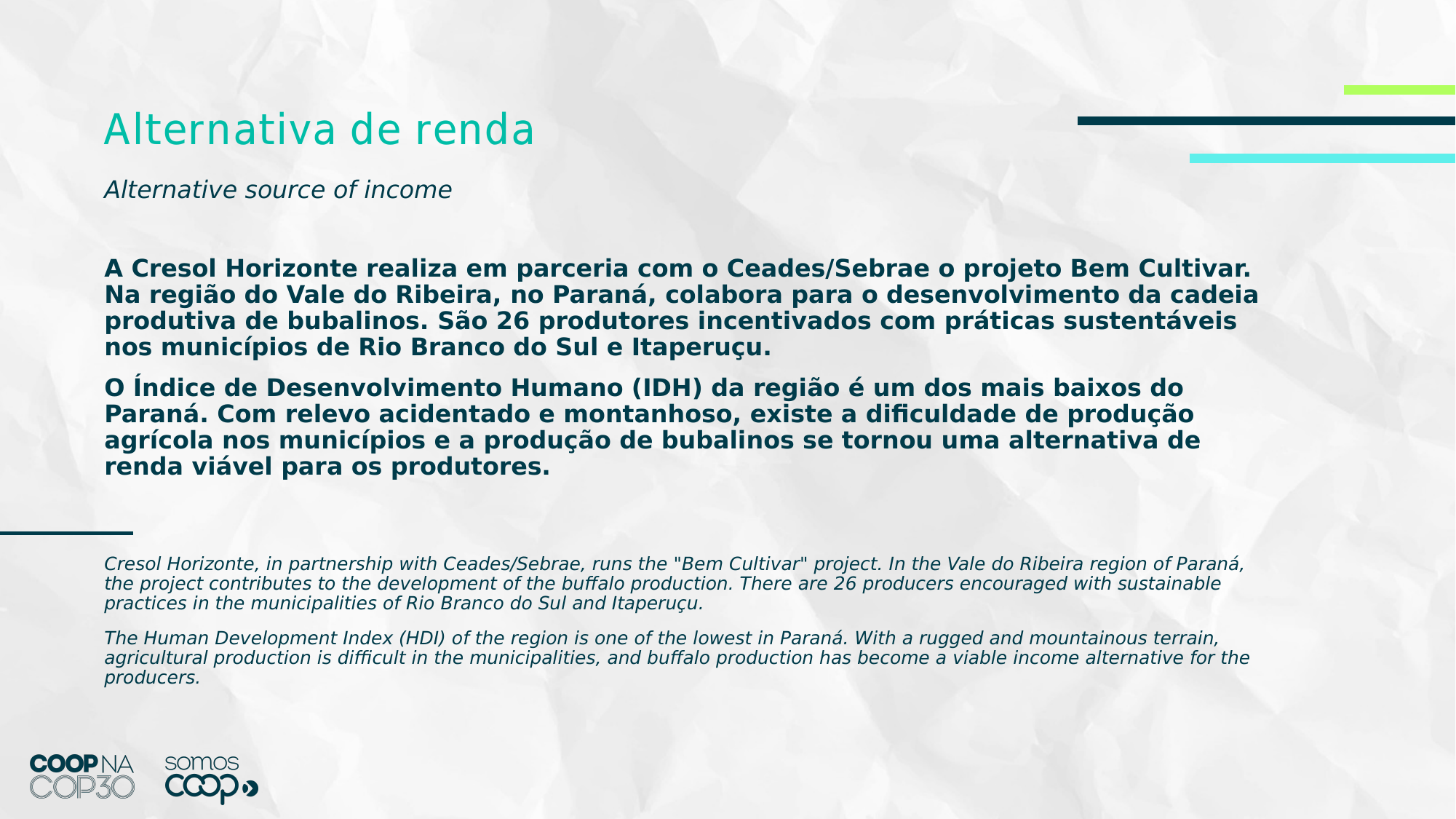

# Alternativa de renda
Alternative source of income
A Cresol Horizonte realiza em parceria com o Ceades/Sebrae o projeto Bem Cultivar. Na região do Vale do Ribeira, no Paraná, colabora para o desenvolvimento da cadeia produtiva de bubalinos. São 26 produtores incentivados com práticas sustentáveis nos municípios de Rio Branco do Sul e Itaperuçu.
O Índice de Desenvolvimento Humano (IDH) da região é um dos mais baixos do Paraná. Com relevo acidentado e montanhoso, existe a dificuldade de produção agrícola nos municípios e a produção de bubalinos se tornou uma alternativa de renda viável para os produtores.

Cresol Horizonte, in partnership with Ceades/Sebrae, runs the "Bem Cultivar" project. In the Vale do Ribeira region of Paraná, the project contributes to the development of the buffalo production. There are 26 producers encouraged with sustainable practices in the municipalities of Rio Branco do Sul and Itaperuçu.
The Human Development Index (HDI) of the region is one of the lowest in Paraná. With a rugged and mountainous terrain, agricultural production is difficult in the municipalities, and buffalo production has become a viable income alternative for the producers.